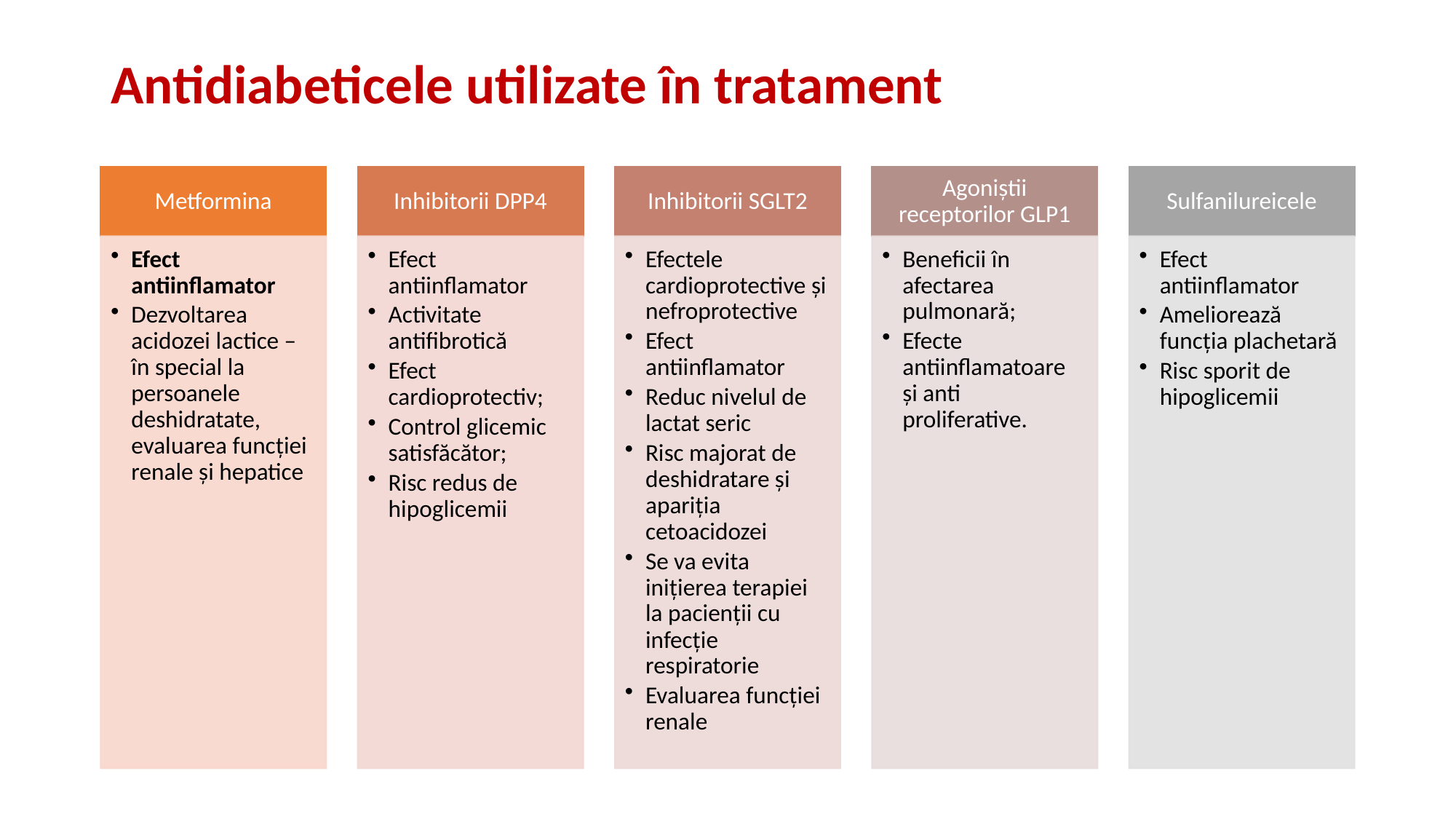

# Antidiabeticele utilizate în tratament
Metformina
Efect antiinflamator
Dezvoltarea acidozei lactice – în special la persoanele deshidratate, evaluarea funcției renale și hepatice
Inhibitorii DPP4
Efect antiinflamator
Activitate antifibrotică
Efect cardioprotectiv;
Control glicemic satisfăcător;
Risc redus de hipoglicemii
Inhibitorii SGLT2
Efectele cardioprotective și nefroprotective
Efect antiinflamator
Reduc nivelul de lactat seric
Risc majorat de deshidratare și apariția cetoacidozei
Se va evita inițierea terapiei la pacienții cu infecție respiratorie
Evaluarea funcției renale
Agoniștii receptorilor GLP1
Beneficii în afectarea pulmonară;
Efecte antiinflamatoare și anti proliferative.
Sulfanilureicele
Efect antiinflamator
Ameliorează funcția plachetară
Risc sporit de hipoglicemii